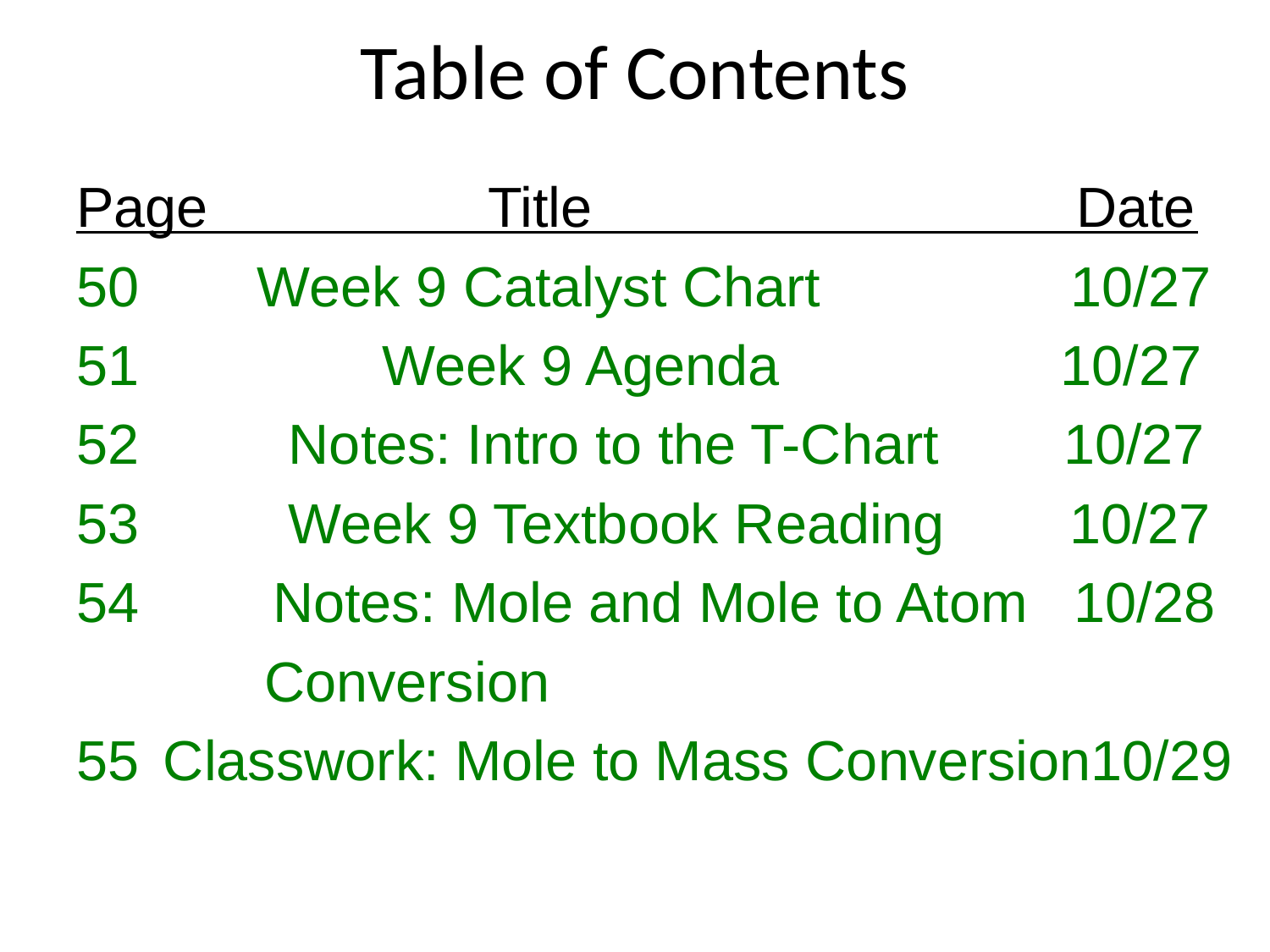

# Table of Contents
Page                  Title                               Date
       Week 9 Catalyst Chart                10/27
               Week 9 Agenda                  10/27
         Notes: Intro to the T-Chart        10/27
         Week 9 Textbook Reading        10/27
        Notes: Mole and Mole to Atom   10/28
            Conversion
 Classwork: Mole to Mass Conversion10/29